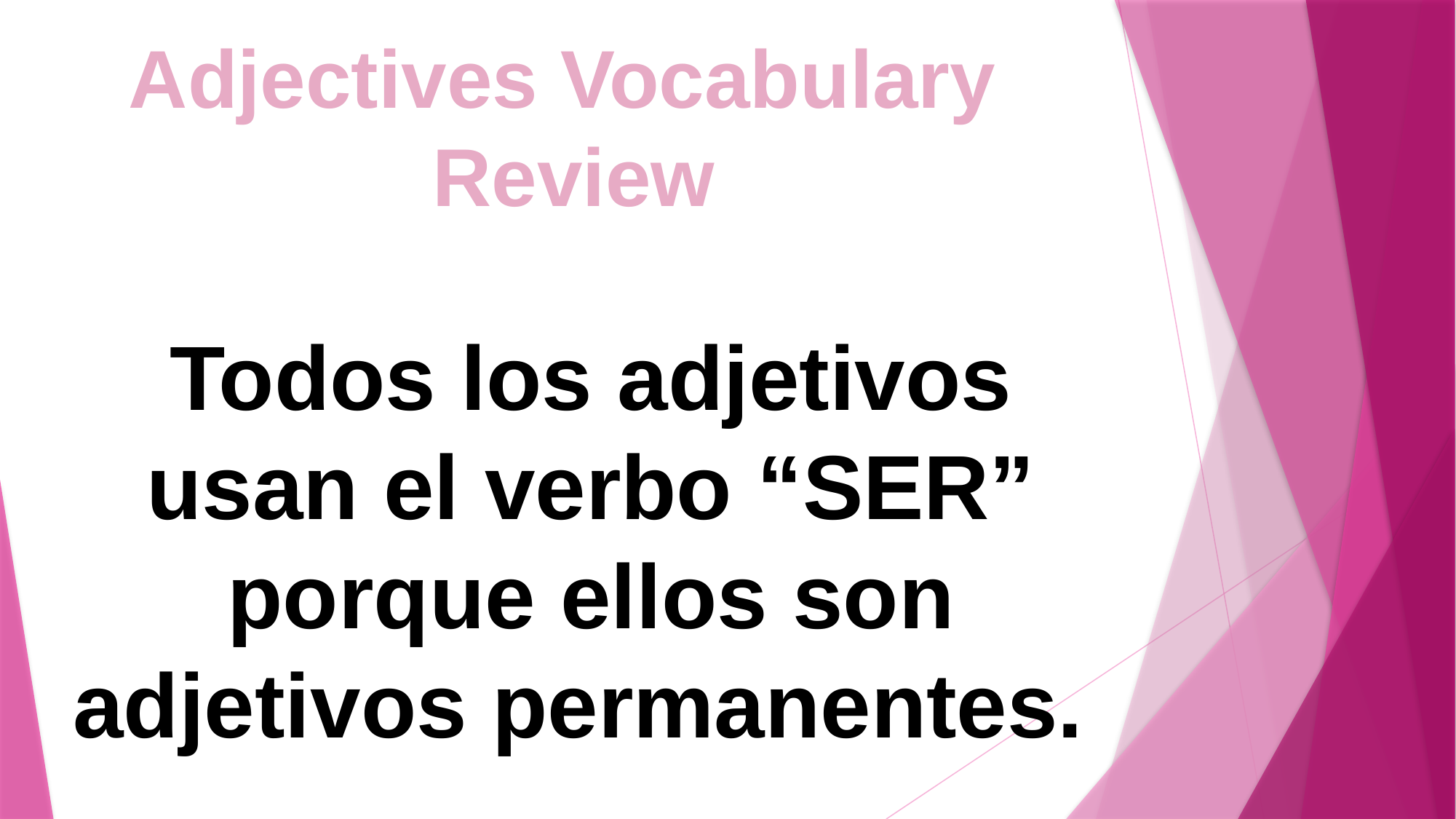

Adjectives Vocabulary
Review
Todos los adjetivos usan el verbo “SER” porque ellos son adjetivos permanentes.